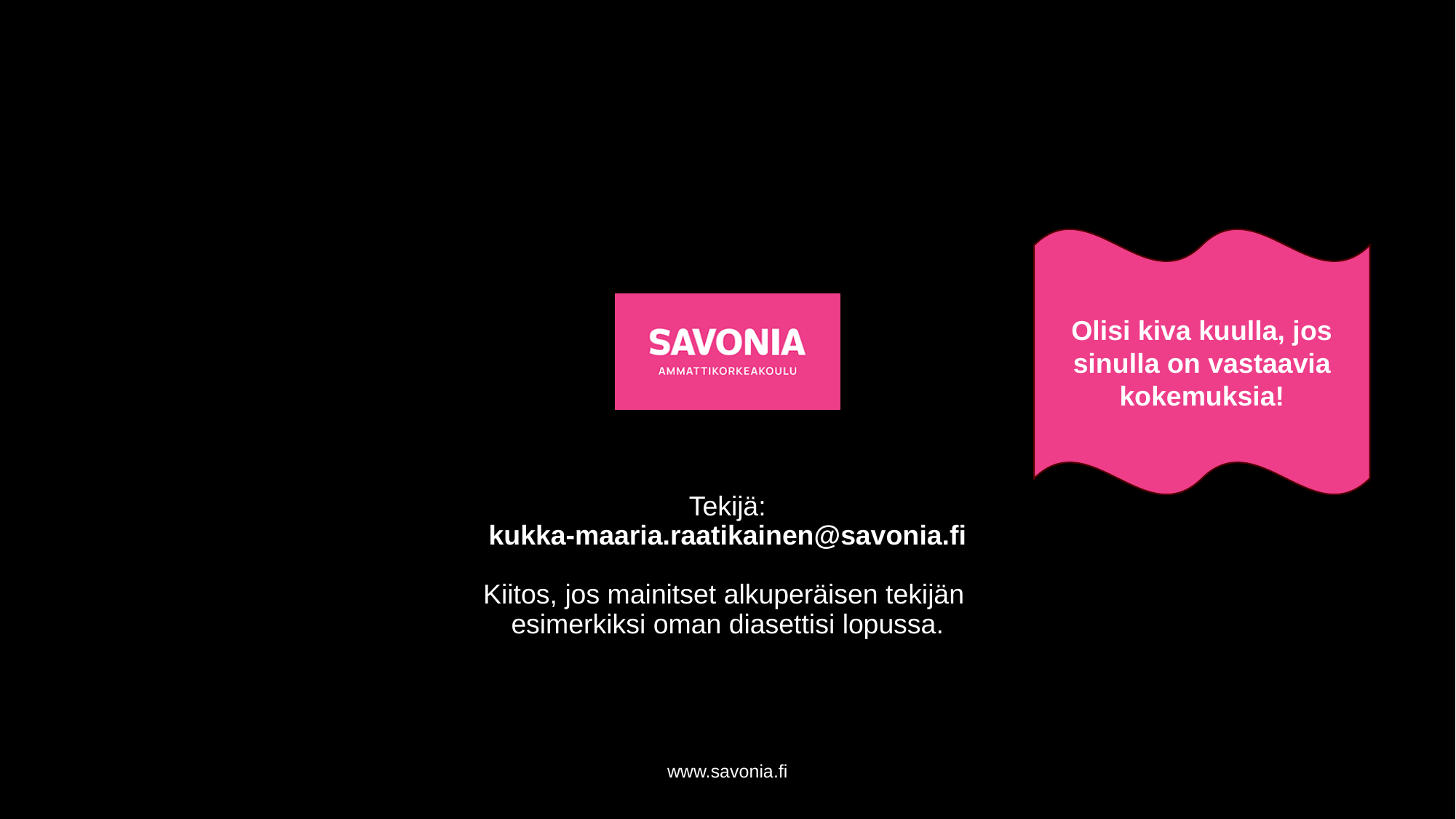

Olisi kiva kuulla, jos sinulla on vastaavia kokemuksia!
# Tekijä: kukka-maaria.raatikainen@savonia.fi Kiitos, jos mainitset alkuperäisen tekijän esimerkiksi oman diasettisi lopussa.
www.savonia.fi